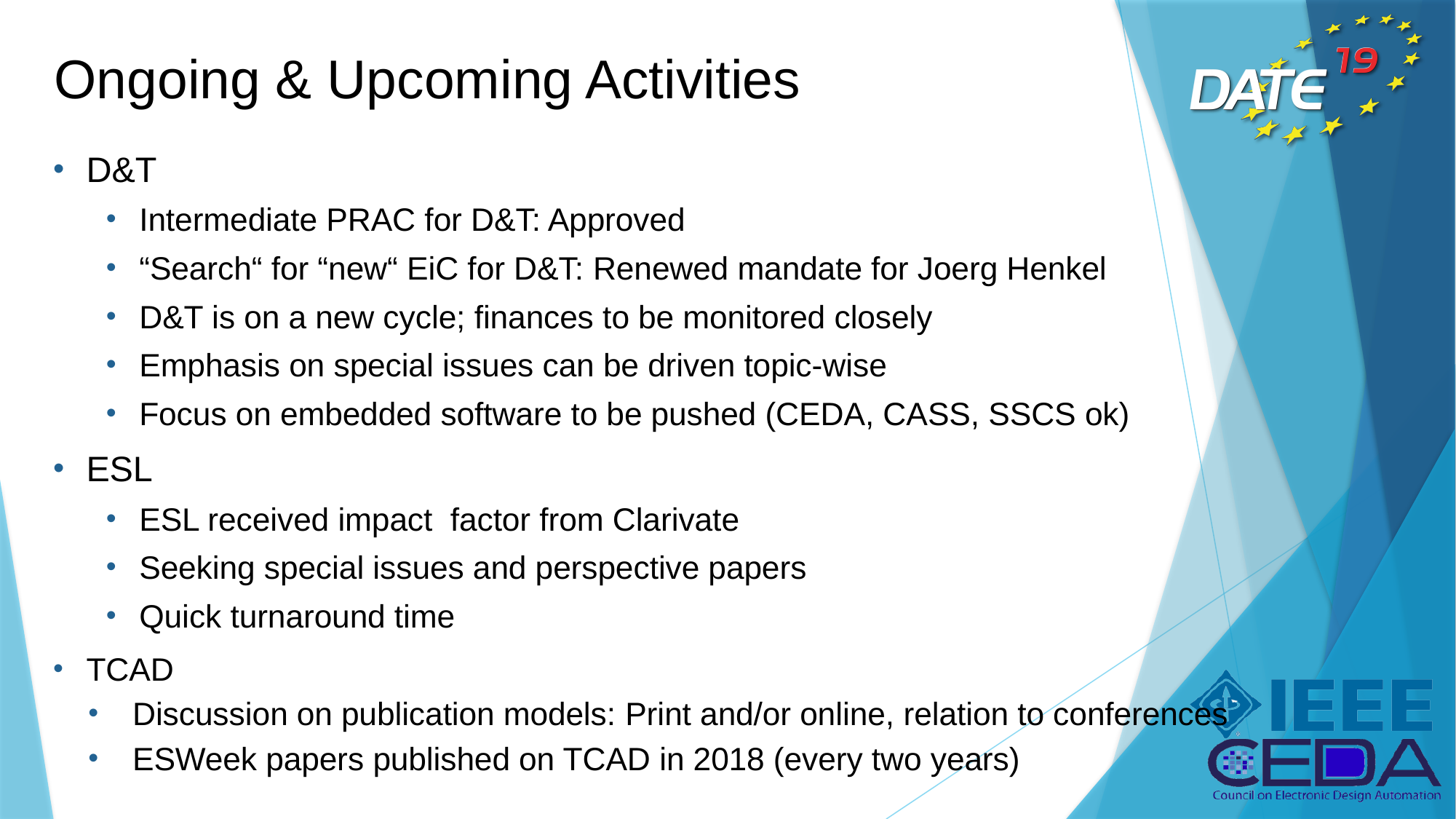

# Ongoing & Upcoming Activities
D&T
Intermediate PRAC for D&T: Approved
“Search“ for “new“ EiC for D&T: Renewed mandate for Joerg Henkel
D&T is on a new cycle; finances to be monitored closely
Emphasis on special issues can be driven topic-wise
Focus on embedded software to be pushed (CEDA, CASS, SSCS ok)
ESL
ESL received impact  factor from Clarivate
Seeking special issues and perspective papers
Quick turnaround time
TCAD
Discussion on publication models: Print and/or online, relation to conferences
ESWeek papers published on TCAD in 2018 (every two years)